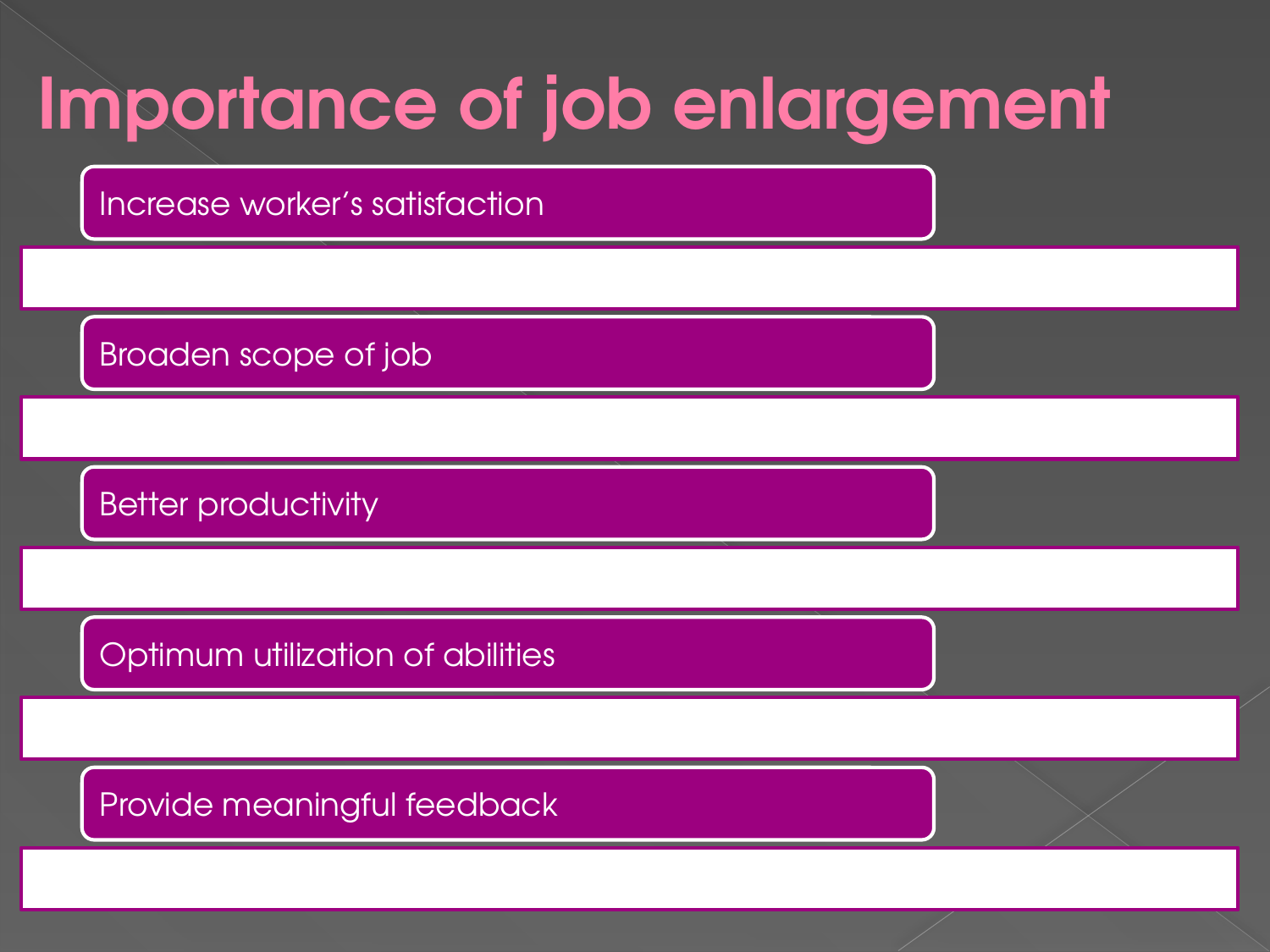

# Importance of job enlargement
Increase worker’s satisfaction
Broaden scope of job
Better productivity
Optimum utilization of abilities
Provide meaningful feedback